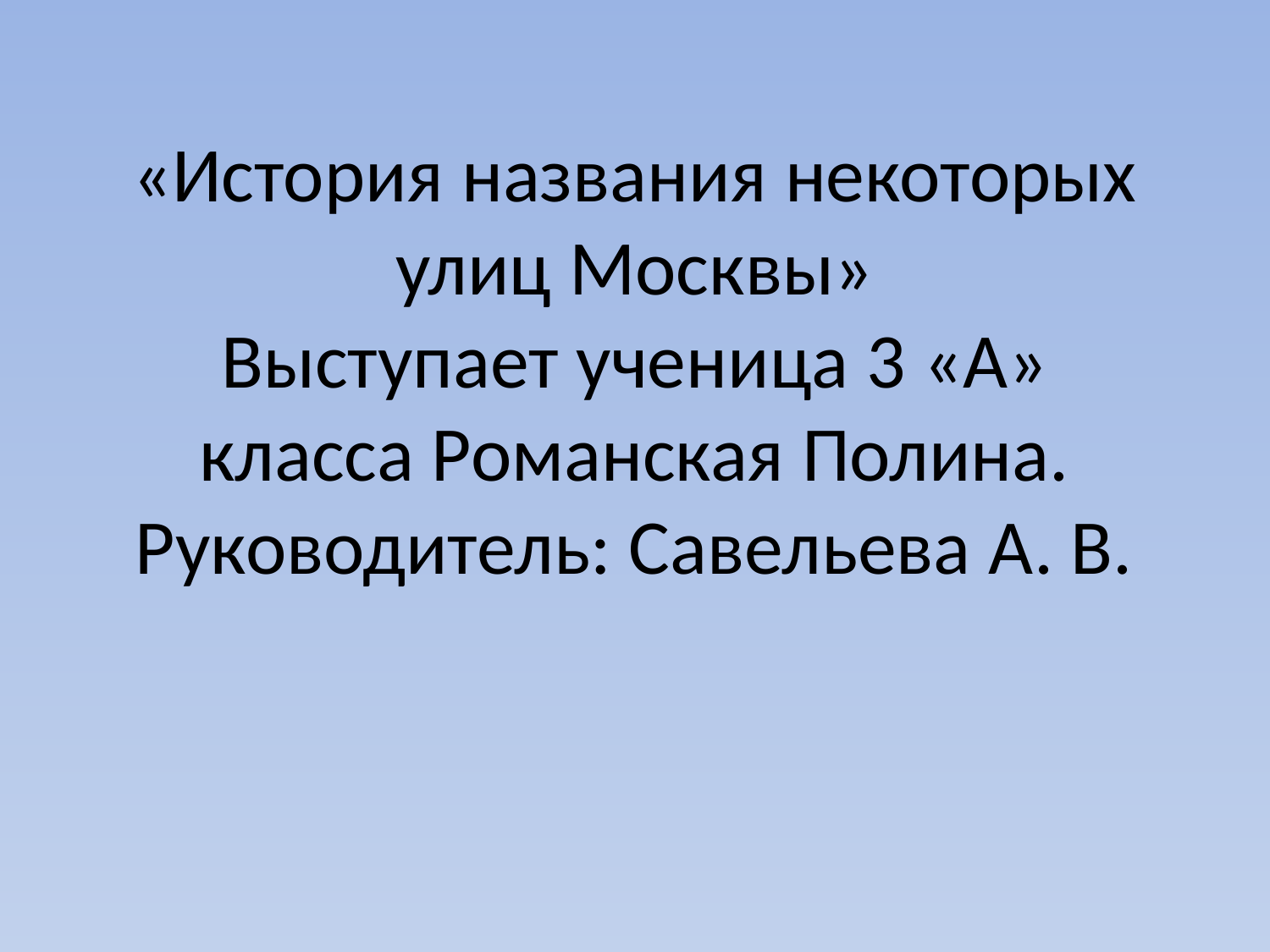

# «История названия некоторых улиц Москвы» Выступает ученица 3 «А» класса Романская Полина. Руководитель: Савельева А. В.